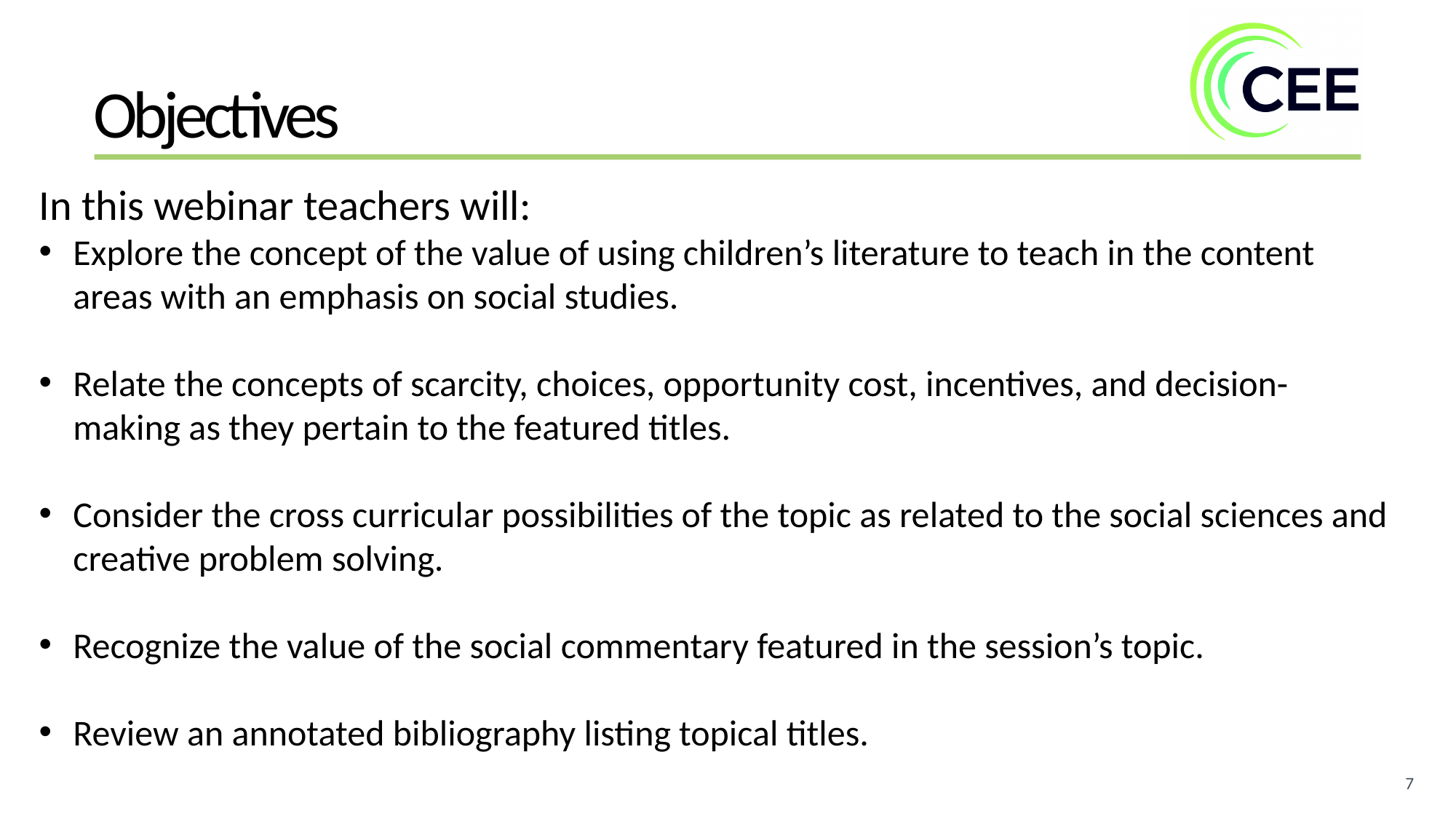

Objectives
In this webinar teachers will:
Explore the concept of the value of using children’s literature to teach in the content areas with an emphasis on social studies.

Relate the concepts of scarcity, choices, opportunity cost, incentives, and decision-making as they pertain to the featured titles.

Consider the cross curricular possibilities of the topic as related to the social sciences and creative problem solving.

Recognize the value of the social commentary featured in the session’s topic.

Review an annotated bibliography listing topical titles.

7